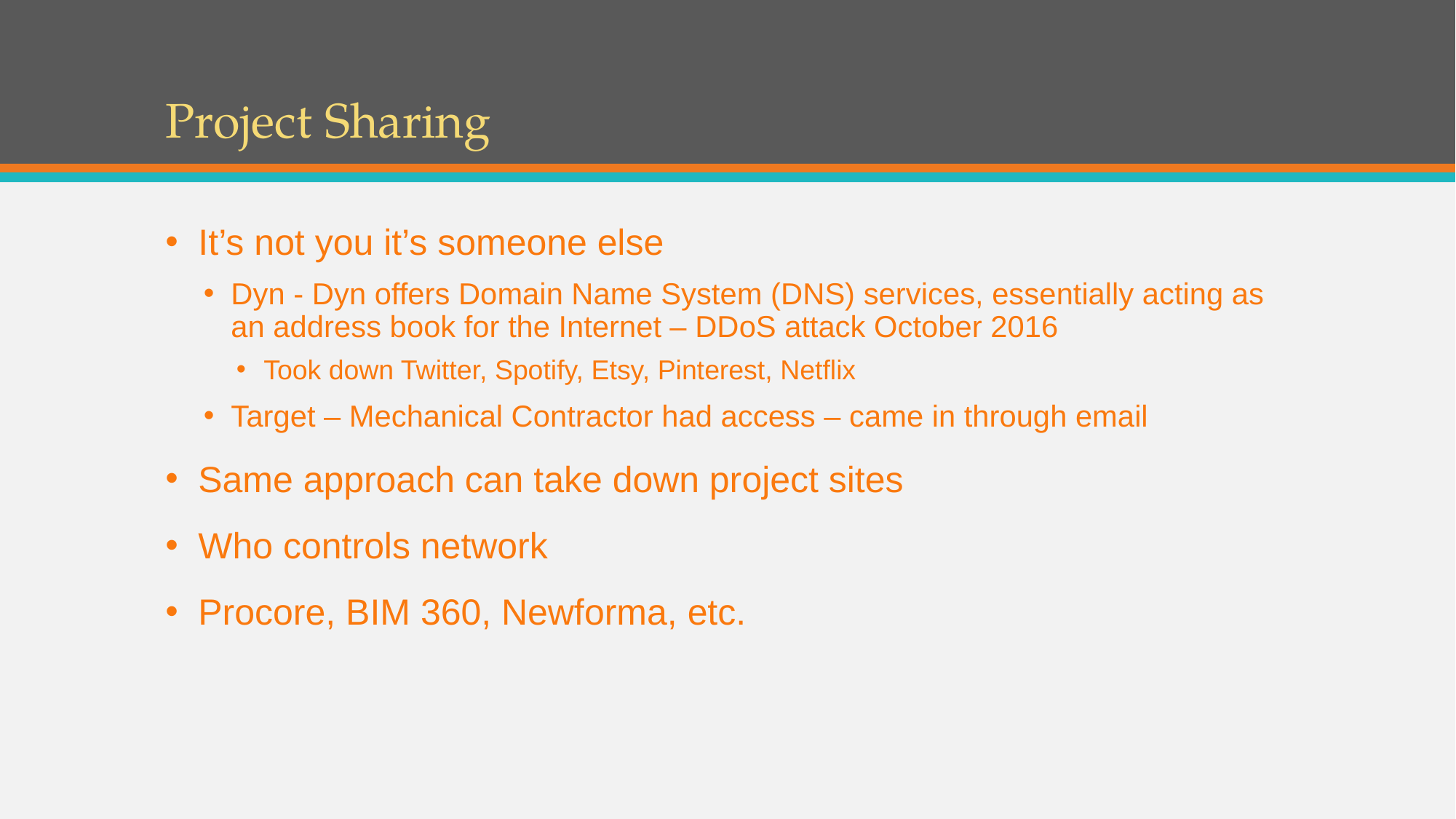

# Project Sharing
It’s not you it’s someone else
Dyn - Dyn offers Domain Name System (DNS) services, essentially acting as an address book for the Internet – DDoS attack October 2016
Took down Twitter, Spotify, Etsy, Pinterest, Netflix
Target – Mechanical Contractor had access – came in through email
Same approach can take down project sites
Who controls network
Procore, BIM 360, Newforma, etc.